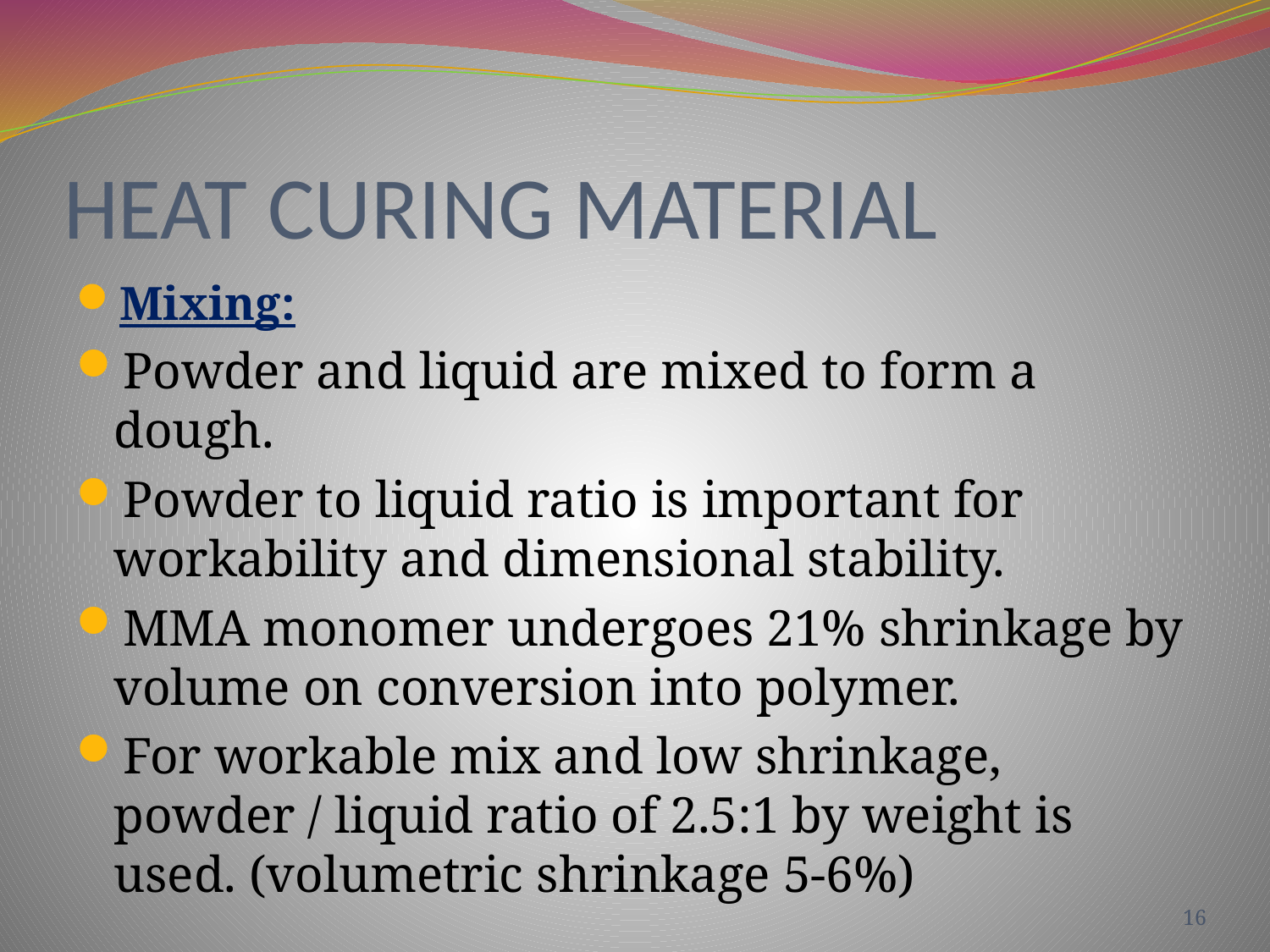

# HEAT CURING MATERIAL
Mixing:
Powder and liquid are mixed to form a dough.
Powder to liquid ratio is important for workability and dimensional stability.
MMA monomer undergoes 21% shrinkage by volume on conversion into polymer.
For workable mix and low shrinkage, powder / liquid ratio of 2.5:1 by weight is used. (volumetric shrinkage 5-6%)
16